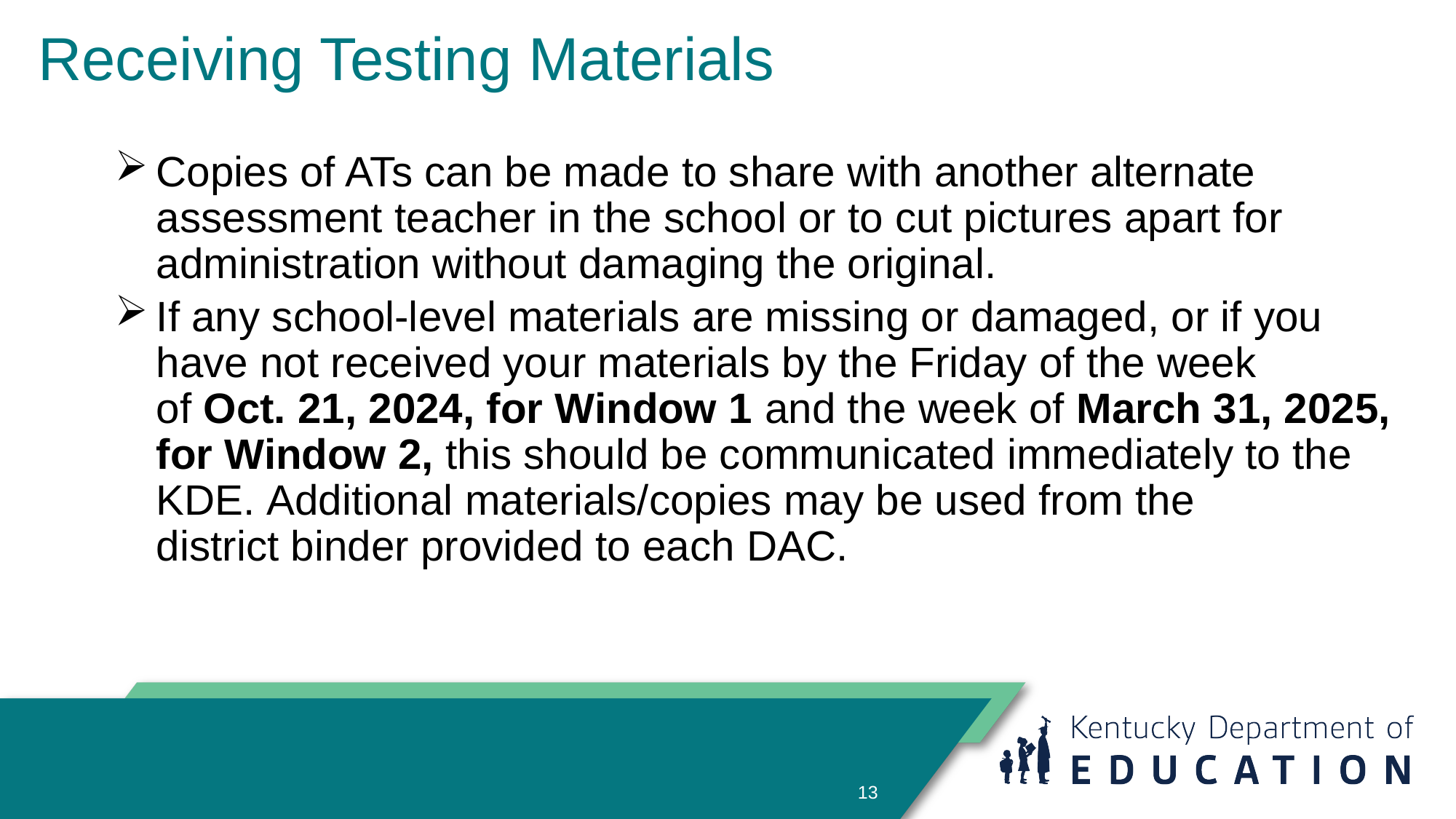

# Receiving Testing Materials
Copies of ATs can be made to share with another alternate assessment teacher in the school or to cut pictures apart for administration without damaging the original.
If any school-level materials are missing or damaged, or if you have not received your materials by the Friday of the week of Oct. 21, 2024, for Window 1 and the week of March 31, 2025, for Window 2, this should be communicated immediately to the KDE. Additional materials/copies may be used from the district binder provided to each DAC.